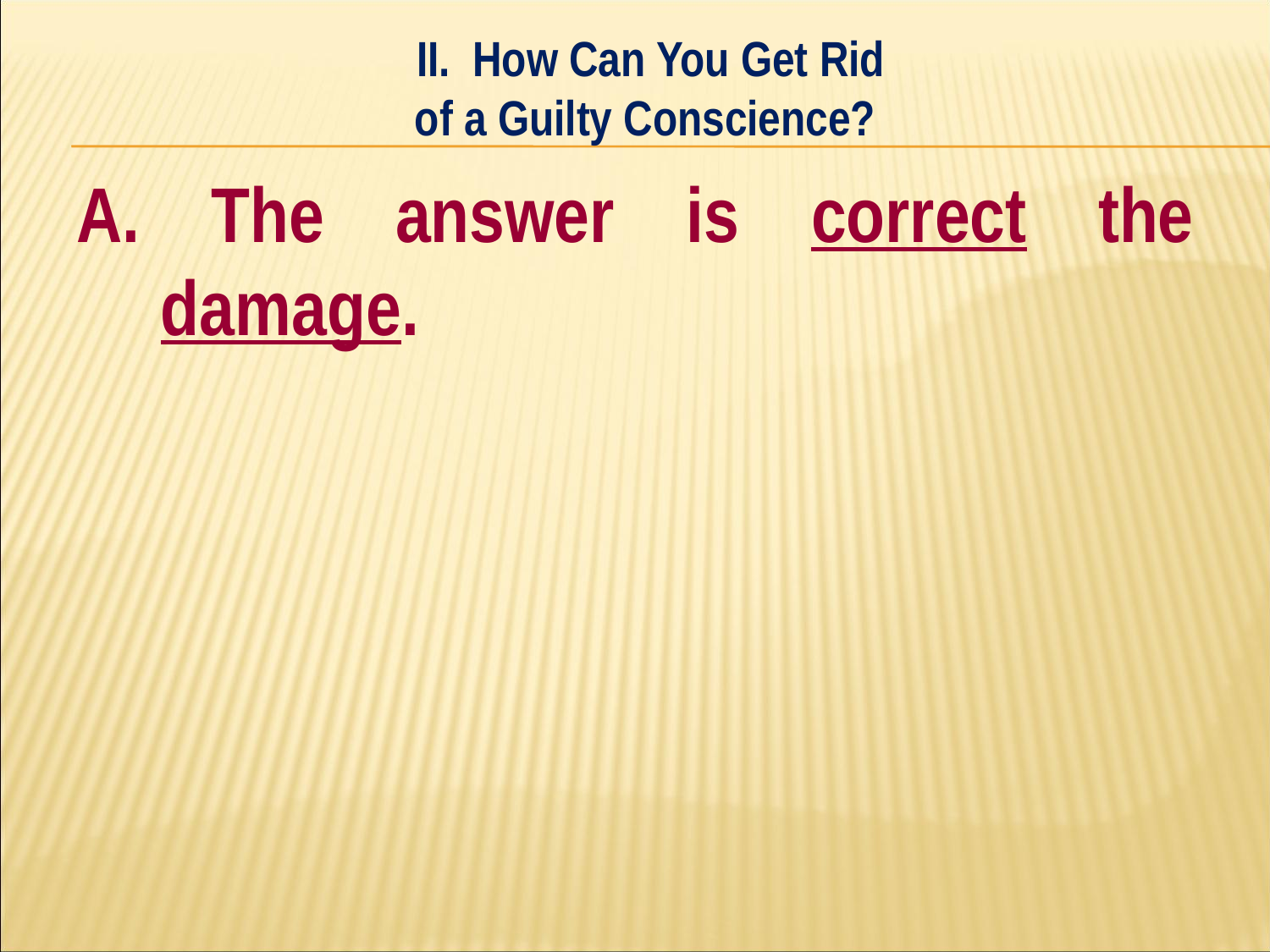

II.  How Can You Get Rid
of a Guilty Conscience?
#
A. The answer is correct the damage.